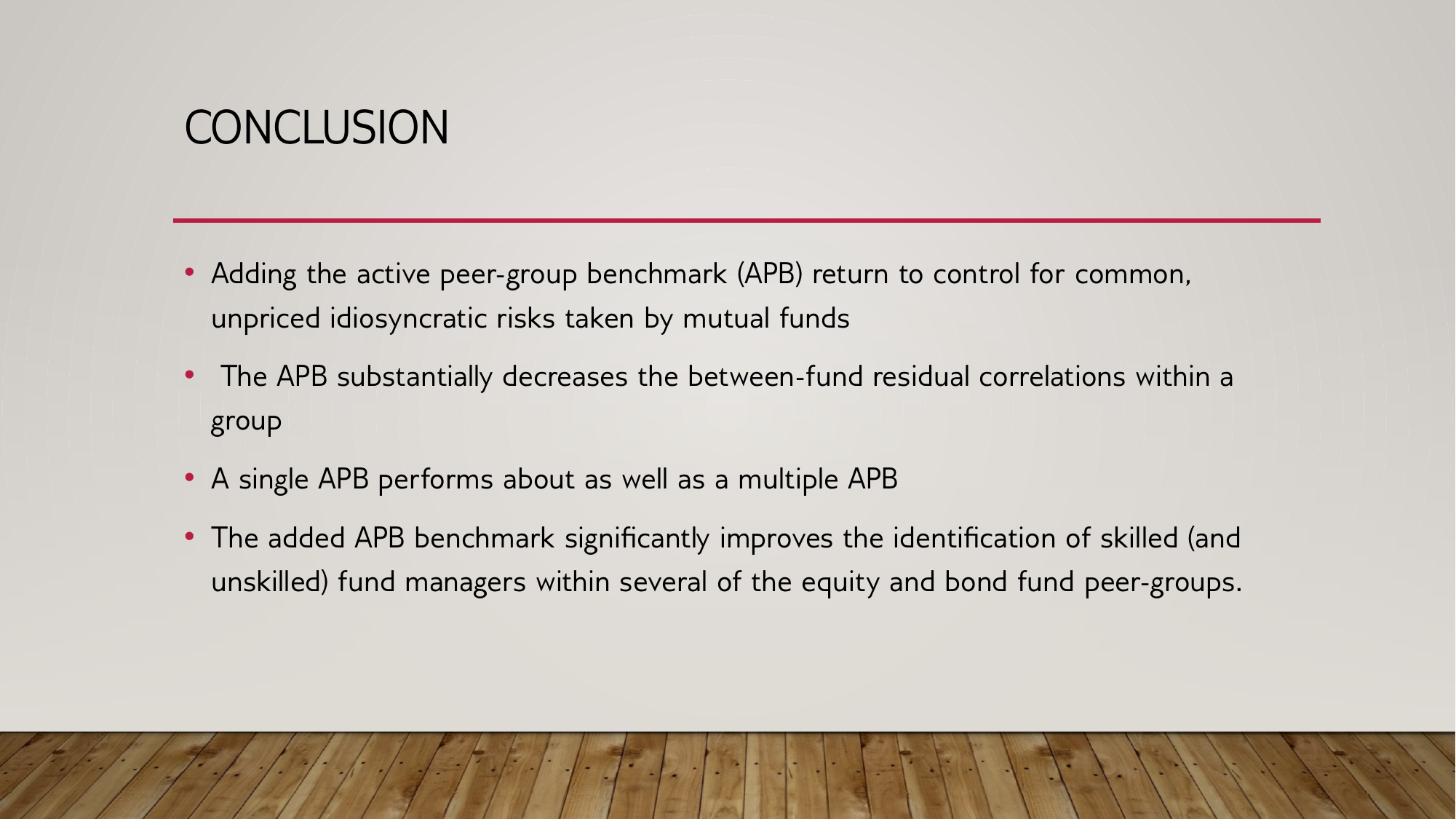

# conclusion
Adding the active peer-group benchmark (APB) return to control for common, unpriced idiosyncratic risks taken by mutual funds
 The APB substantially decreases the between-fund residual correlations within a group
A single APB performs about as well as a multiple APB
The added APB benchmark significantly improves the identification of skilled (and unskilled) fund managers within several of the equity and bond fund peer-groups.